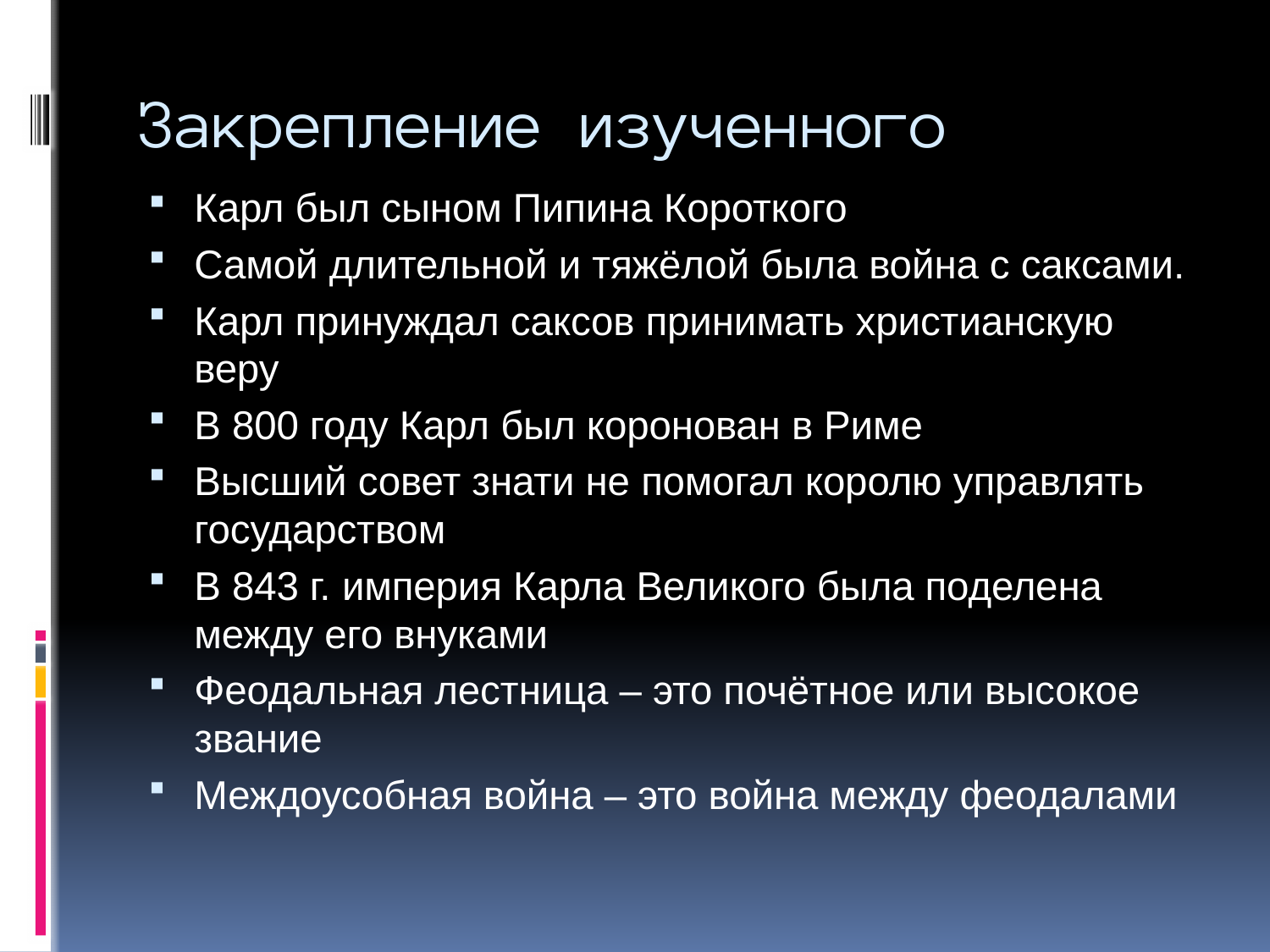

# Закрепление изученного
Карл был сыном Пипина Короткого
Самой длительной и тяжёлой была война с саксами.
Карл принуждал саксов принимать христианскую веру
В 800 году Карл был коронован в Риме
Высший совет знати не помогал королю управлять государством
В 843 г. империя Карла Великого была поделена между его внуками
Феодальная лестница – это почётное или высокое звание
Междоусобная война – это война между феодалами